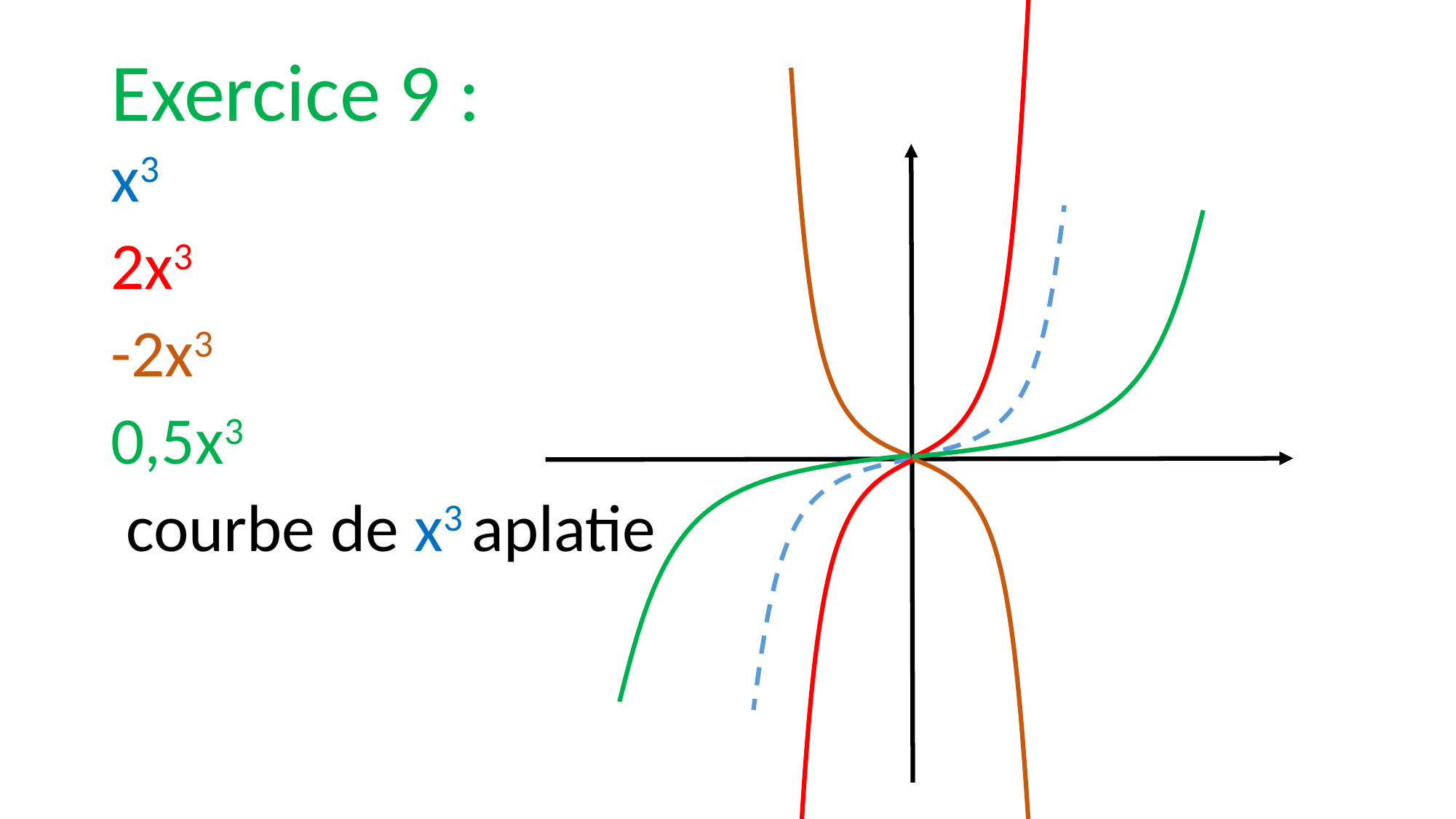

# Exercice 9 :

x3
2x3
-2x3
0,5x3
 courbe de x3 aplatie